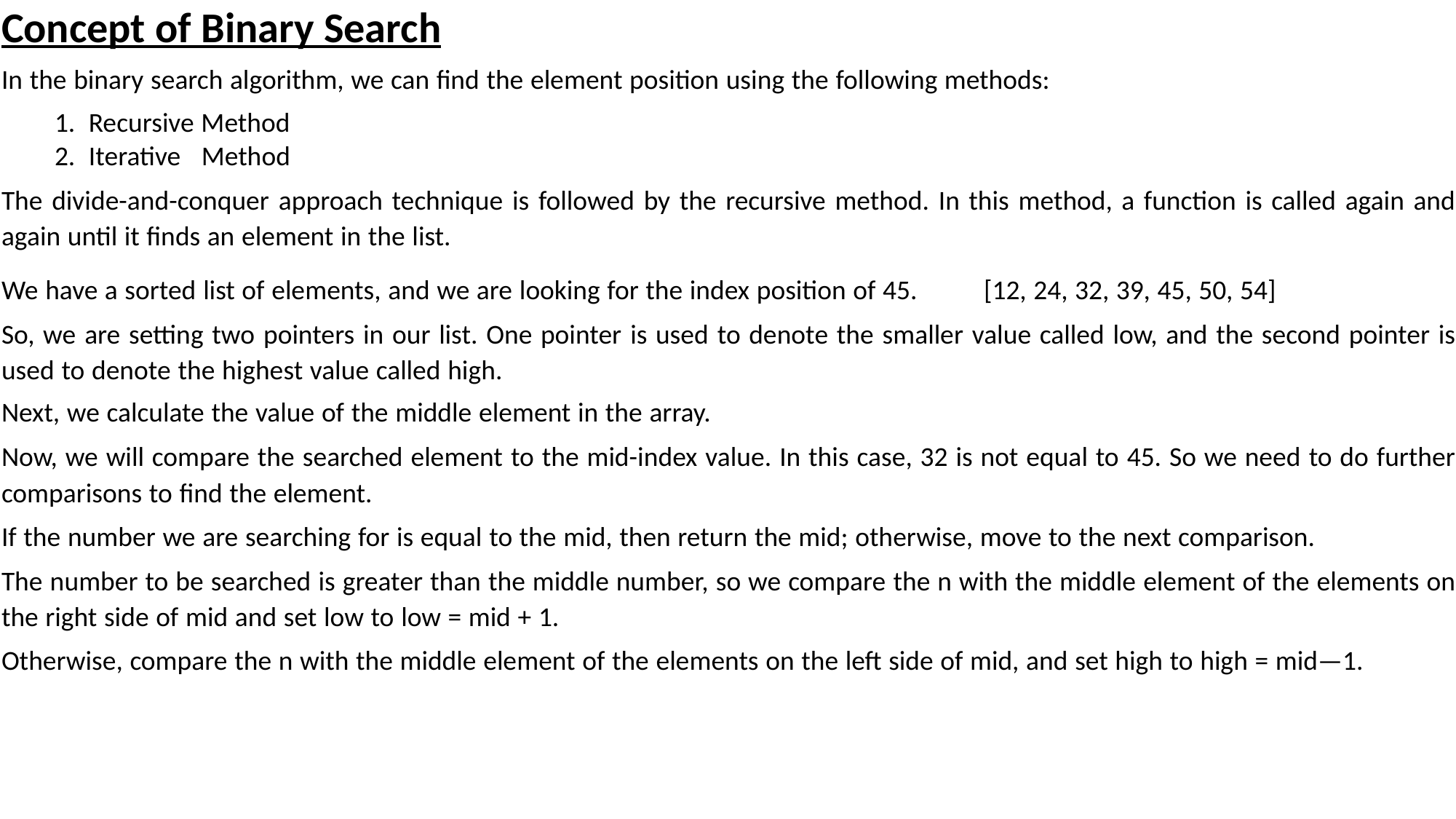

Concept of Binary Search
In the binary search algorithm, we can find the element position using the following methods:
Recursive Method
Iterative   Method
The divide-and-conquer approach technique is followed by the recursive method. In this method, a function is called again and again until it finds an element in the list.
We have a sorted list of elements, and we are looking for the index position of 45. 	[12, 24, 32, 39, 45, 50, 54]
So, we are setting two pointers in our list. One pointer is used to denote the smaller value called low, and the second pointer is used to denote the highest value called high.
Next, we calculate the value of the middle element in the array.
Now, we will compare the searched element to the mid-index value. In this case, 32 is not equal to 45. So we need to do further comparisons to find the element.
If the number we are searching for is equal to the mid, then return the mid; otherwise, move to the next comparison.
The number to be searched is greater than the middle number, so we compare the n with the middle element of the elements on the right side of mid and set low to low = mid + 1.
Otherwise, compare the n with the middle element of the elements on the left side of mid, and set high to high = mid—1.